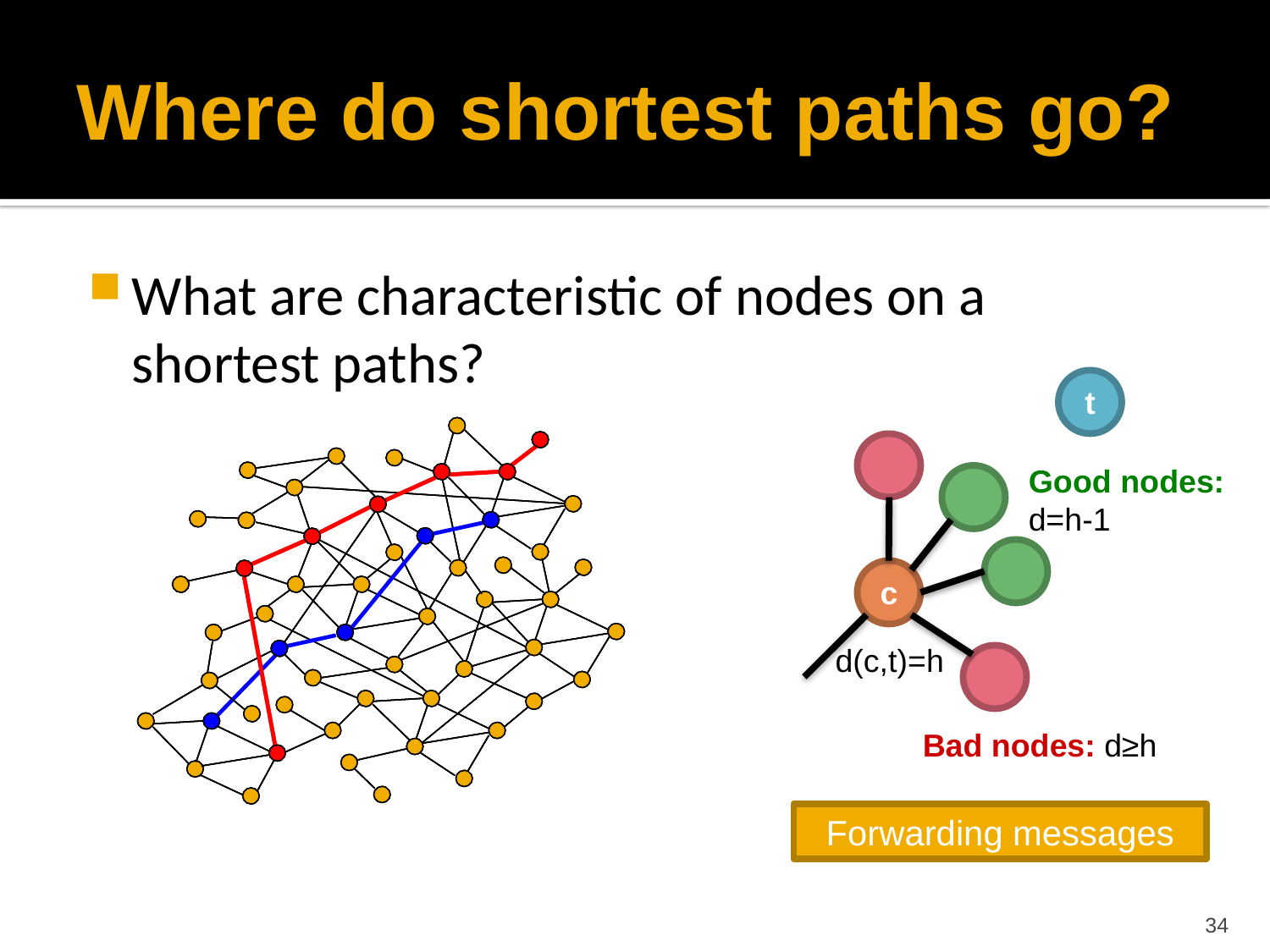

# Where do shortest paths go?
What are characteristic of nodes on a shortest paths?
t

c

Good nodes:
d=h-1
d(c,t)=h
Bad nodes: d≥h
Forwarding messages

34